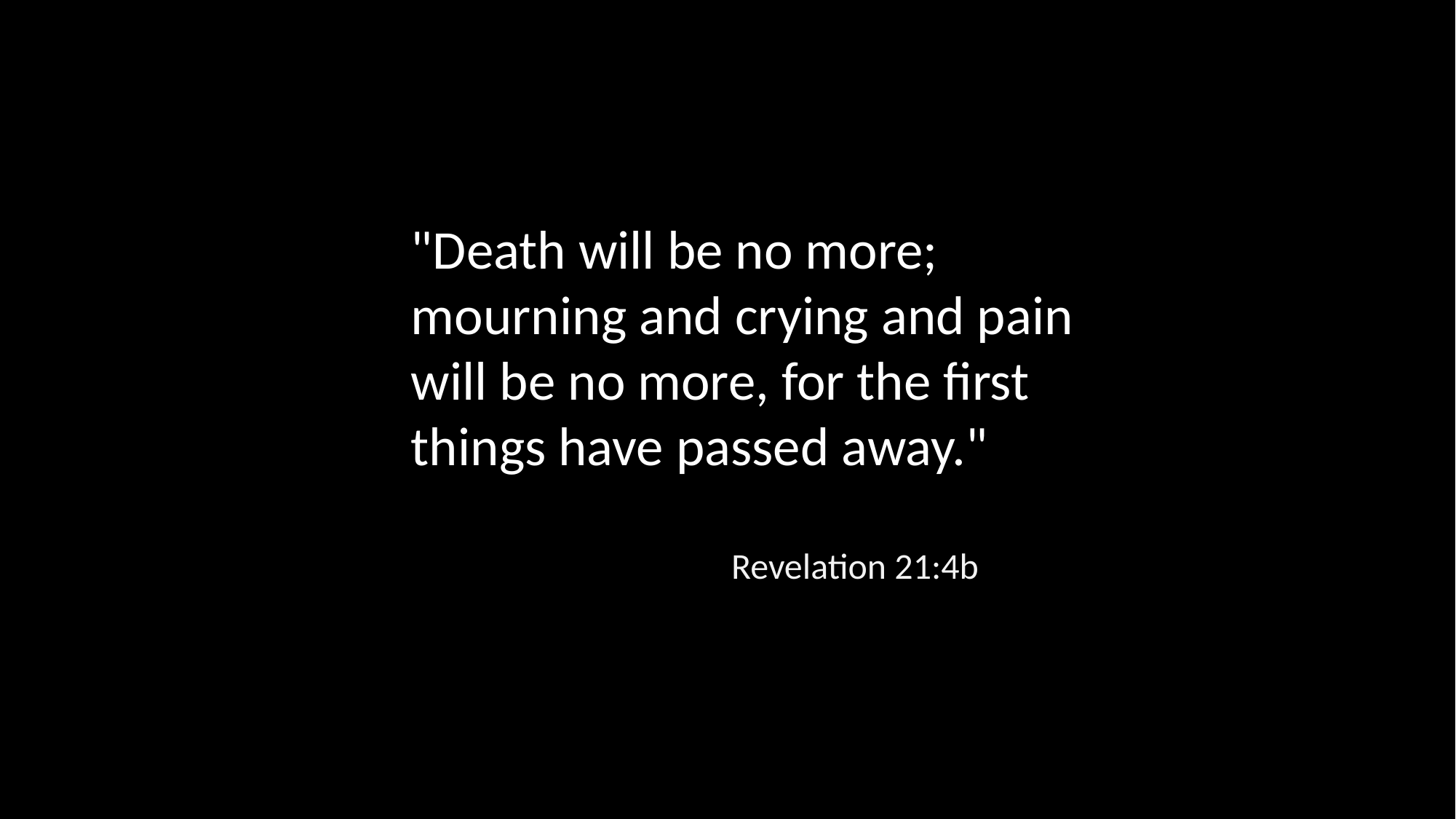

"Death will be no more; mourning and crying and pain will be no more, for the first things have passed away."
Revelation 21:4b